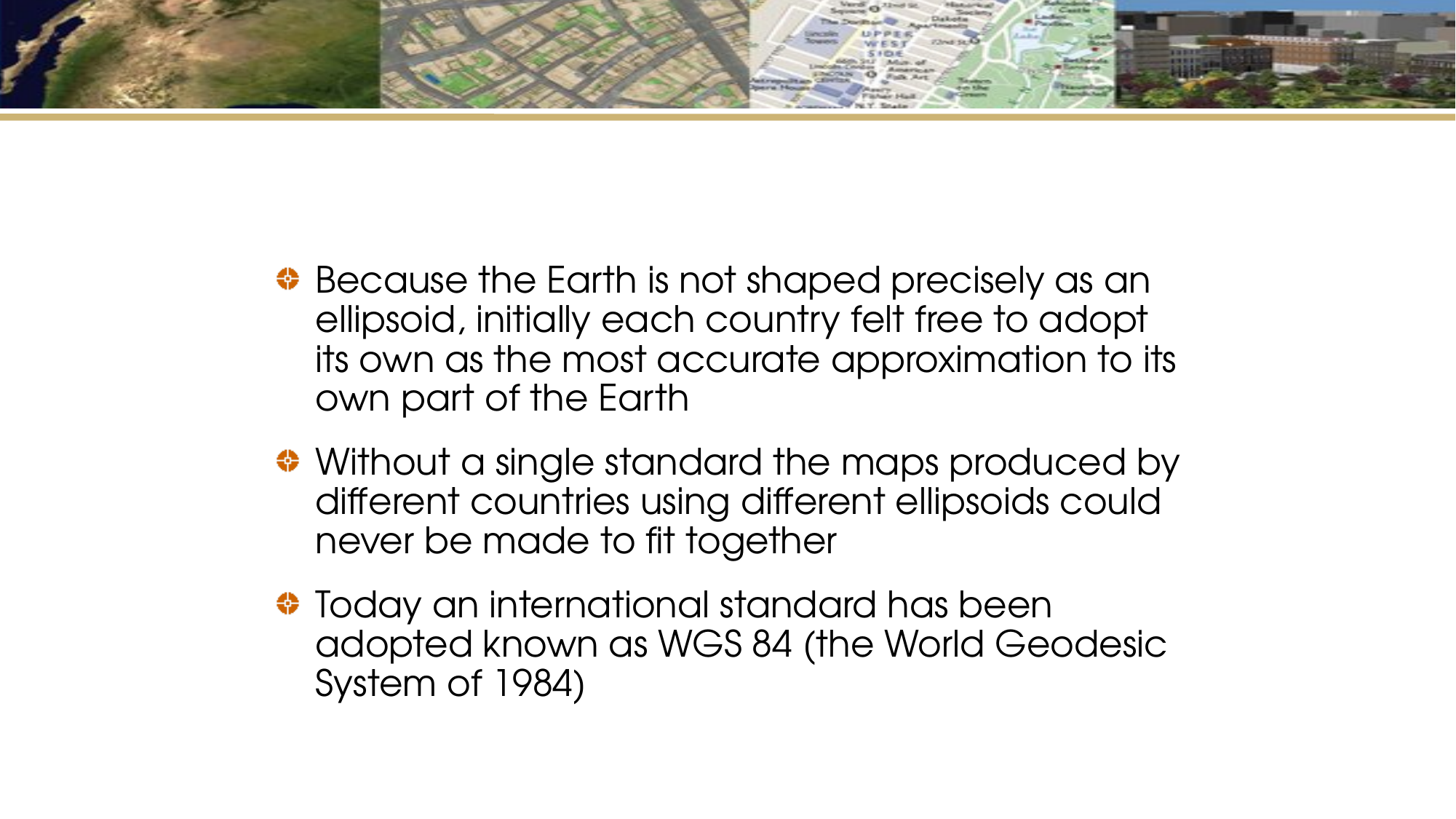

Because the Earth is not shaped precisely as an ellipsoid, initially each country felt free to adopt its own as the most accurate approximation to its own part of the Earth

Without a single standard the maps produced by different countries using different ellipsoids could never be made to fit together

Today an international standard has been adopted known as WGS 84 (the World Geodesic System of 1984)